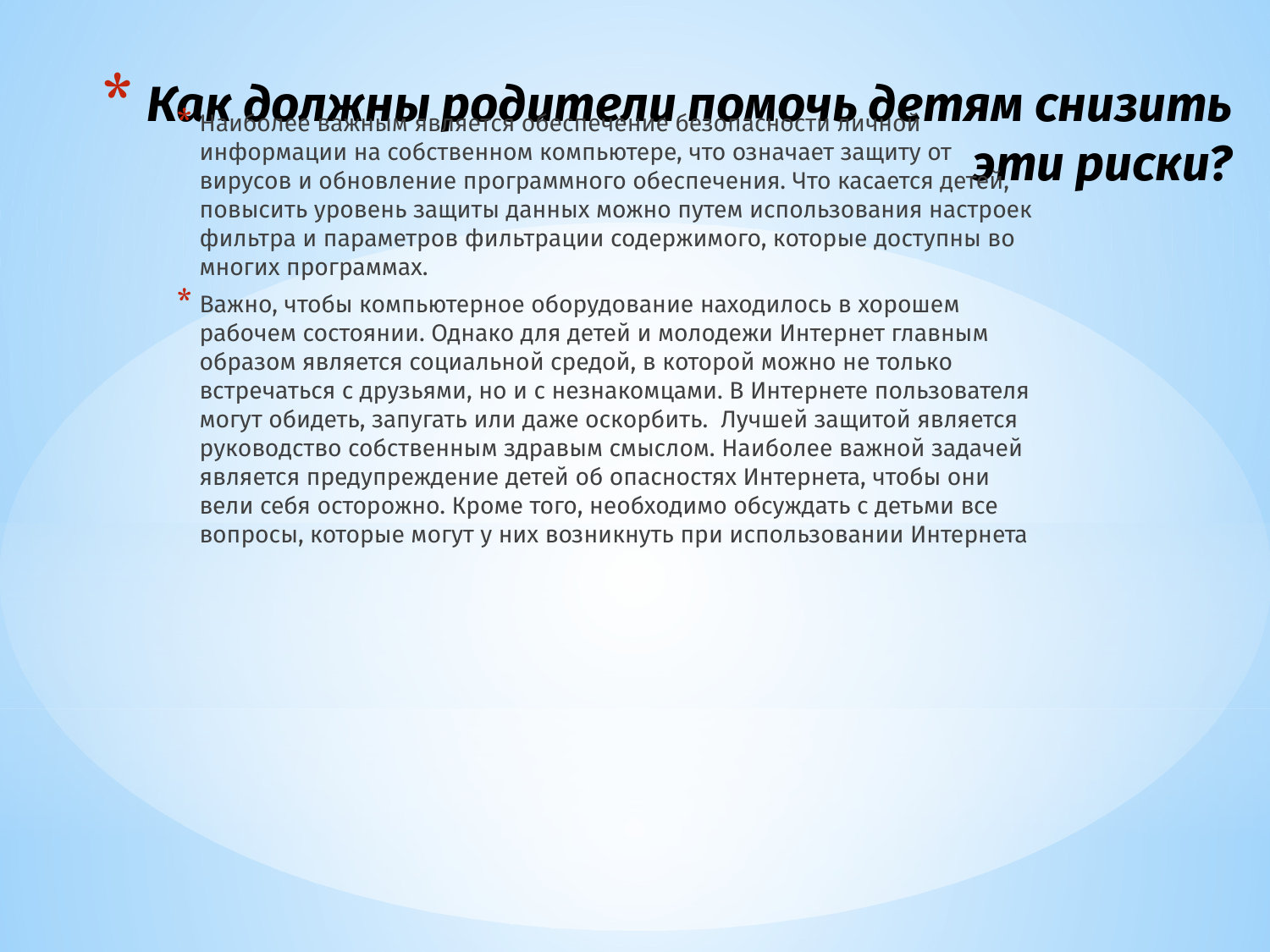

# Как должны родители помочь детям снизить эти риски?
Наиболее важным является обеспечение безопасности личной информации на собственном компьютере, что означает защиту от вирусов и обновление программного обеспечения. Что касается детей, повысить уровень защиты данных можно путем использования настроек фильтра и параметров фильтрации содержимого, которые доступны во многих программах.
Важно, чтобы компьютерное оборудование находилось в хорошем рабочем состоянии. Однако для детей и молодежи Интернет главным образом является социальной средой, в которой можно не только встречаться с друзьями, но и с незнакомцами. В Интернете пользователя могут обидеть, запугать или даже оскорбить.  Лучшей защитой является руководство собственным здравым смыслом. Наиболее важной задачей является предупреждение детей об опасностях Интернета, чтобы они вели себя осторожно. Кроме того, необходимо обсуждать с детьми все вопросы, которые могут у них возникнуть при использовании Интернета